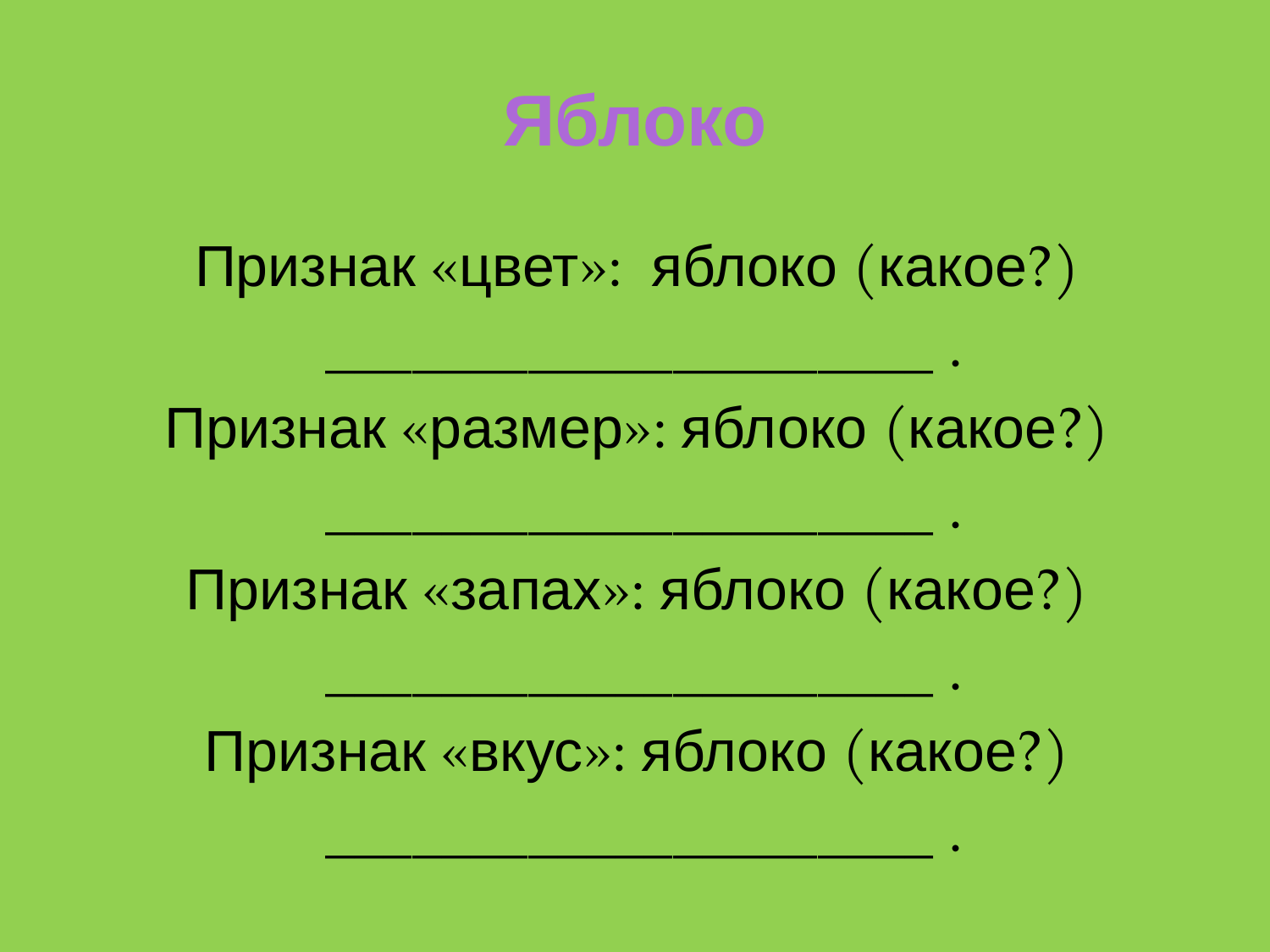

# Яблоко
Признак «цвет»:  яблоко (какое?)
_____________________ .
Признак «размер»: яблоко (какое?)
_____________________ .
Признак «запах»: яблоко (какое?)
_____________________ .
Признак «вкус»: яблоко (какое?)
_____________________ .